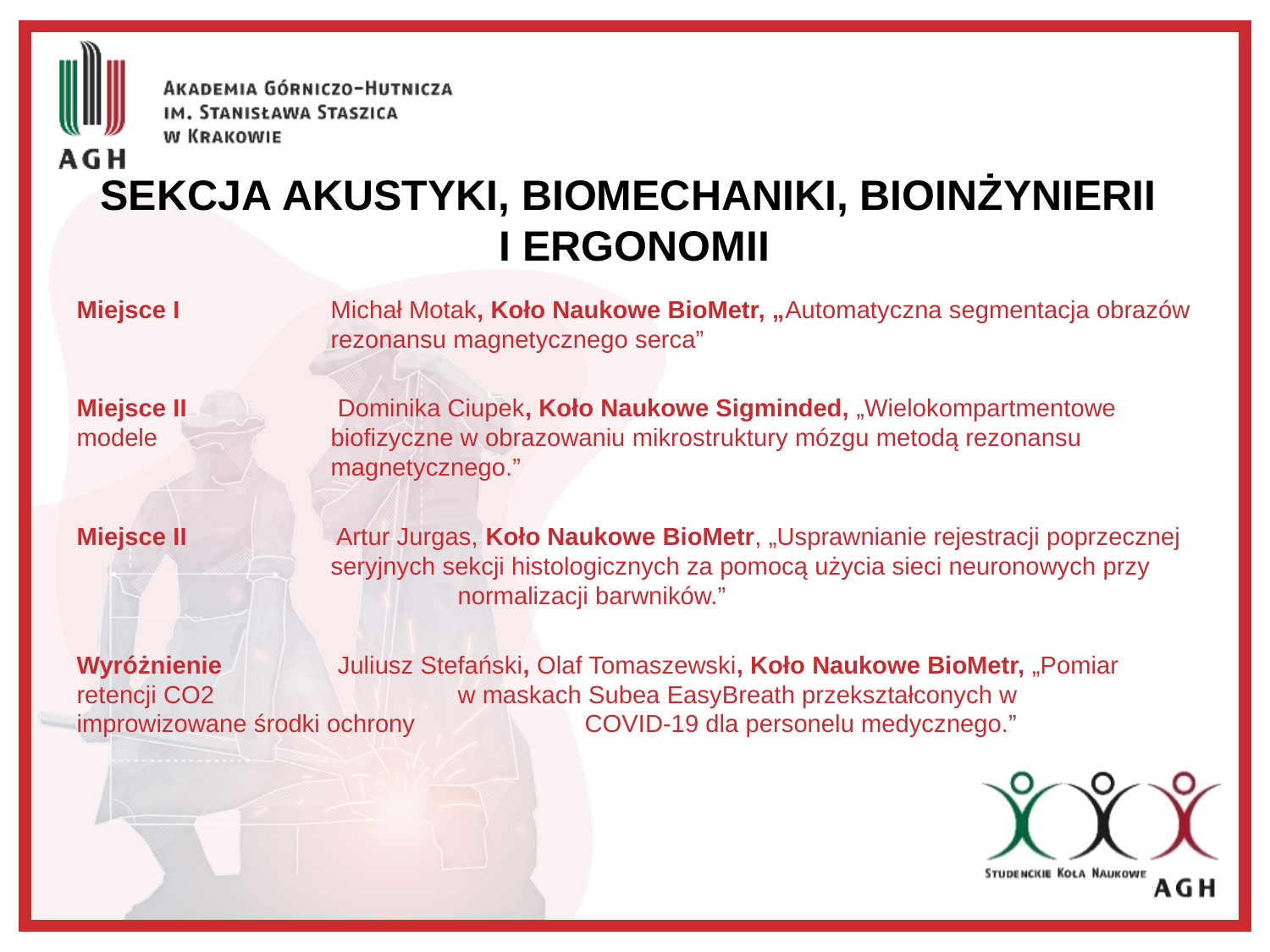

4

# Sekcja Akustyki, Biomechaniki, Bioinżynierii i Ergonomii
Miejsce I		Michał Motak, Koło Naukowe BioMetr, „Automatyczna segmentacja obrazów 		rezonansu magnetycznego serca”

Miejsce II		 Dominika Ciupek, Koło Naukowe Sigminded, „Wielokompartmentowe modele 		biofizyczne w obrazowaniu mikrostruktury mózgu metodą rezonansu 			magnetycznego.”

Miejsce II		 Artur Jurgas, Koło Naukowe BioMetr, „Usprawnianie rejestracji poprzecznej 		seryjnych sekcji histologicznych za pomocą użycia sieci neuronowych przy 			normalizacji barwników.”

Wyróżnienie 	 Juliusz Stefański, Olaf Tomaszewski, Koło Naukowe BioMetr, „Pomiar retencji CO2 		w maskach Subea EasyBreath przekształconych w improwizowane środki ochrony 		COVID-19 dla personelu medycznego.”